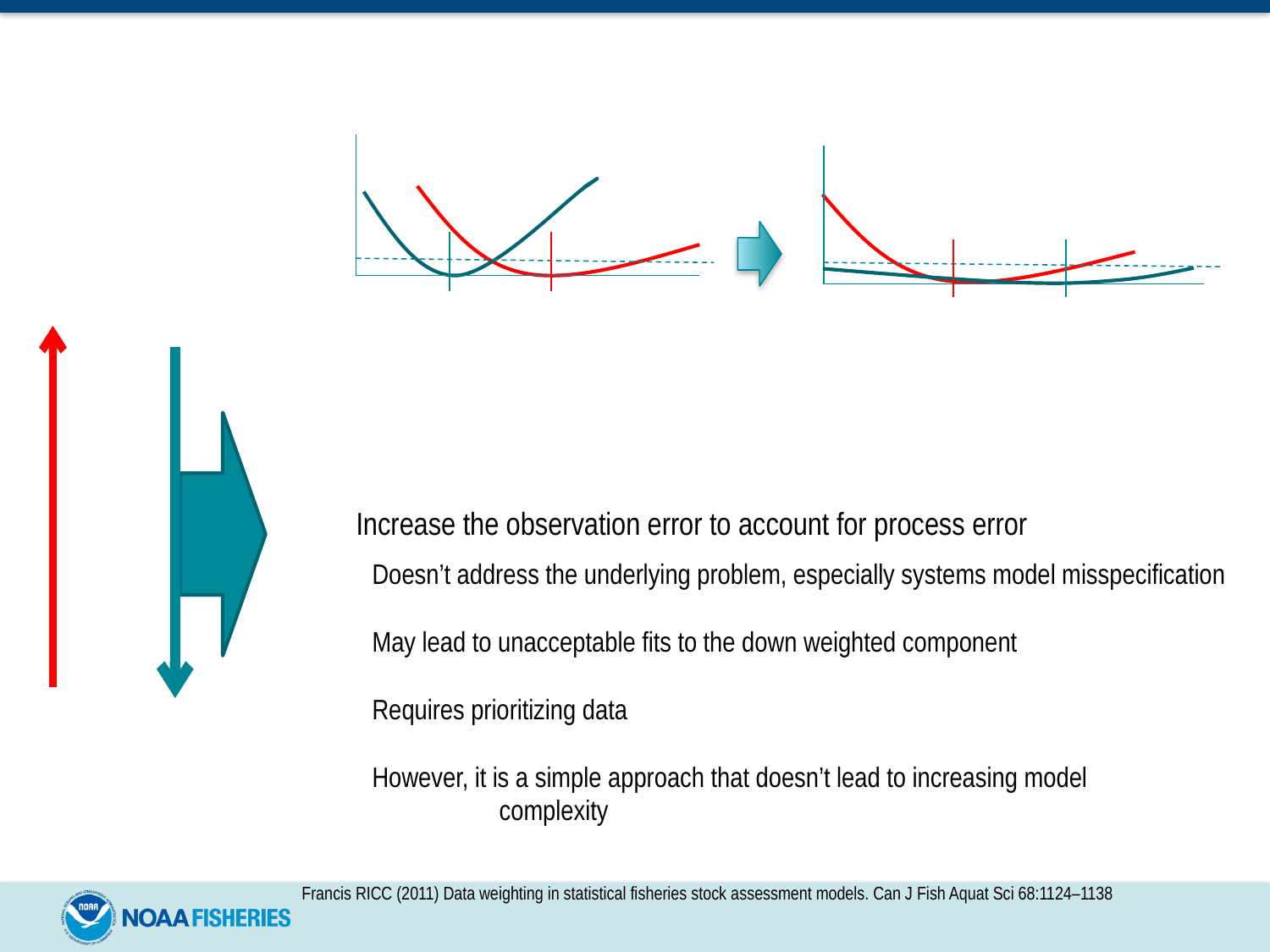

Increase the observation error to account for process error
Doesn’t address the underlying problem, especially systems model misspecification

May lead to unacceptable fits to the down weighted component

Requires prioritizing data

However, it is a simple approach that doesn’t lead to increasing model
	complexity
Francis RICC (2011) Data weighting in statistical fisheries stock assessment models. Can J Fish Aquat Sci 68:1124–1138